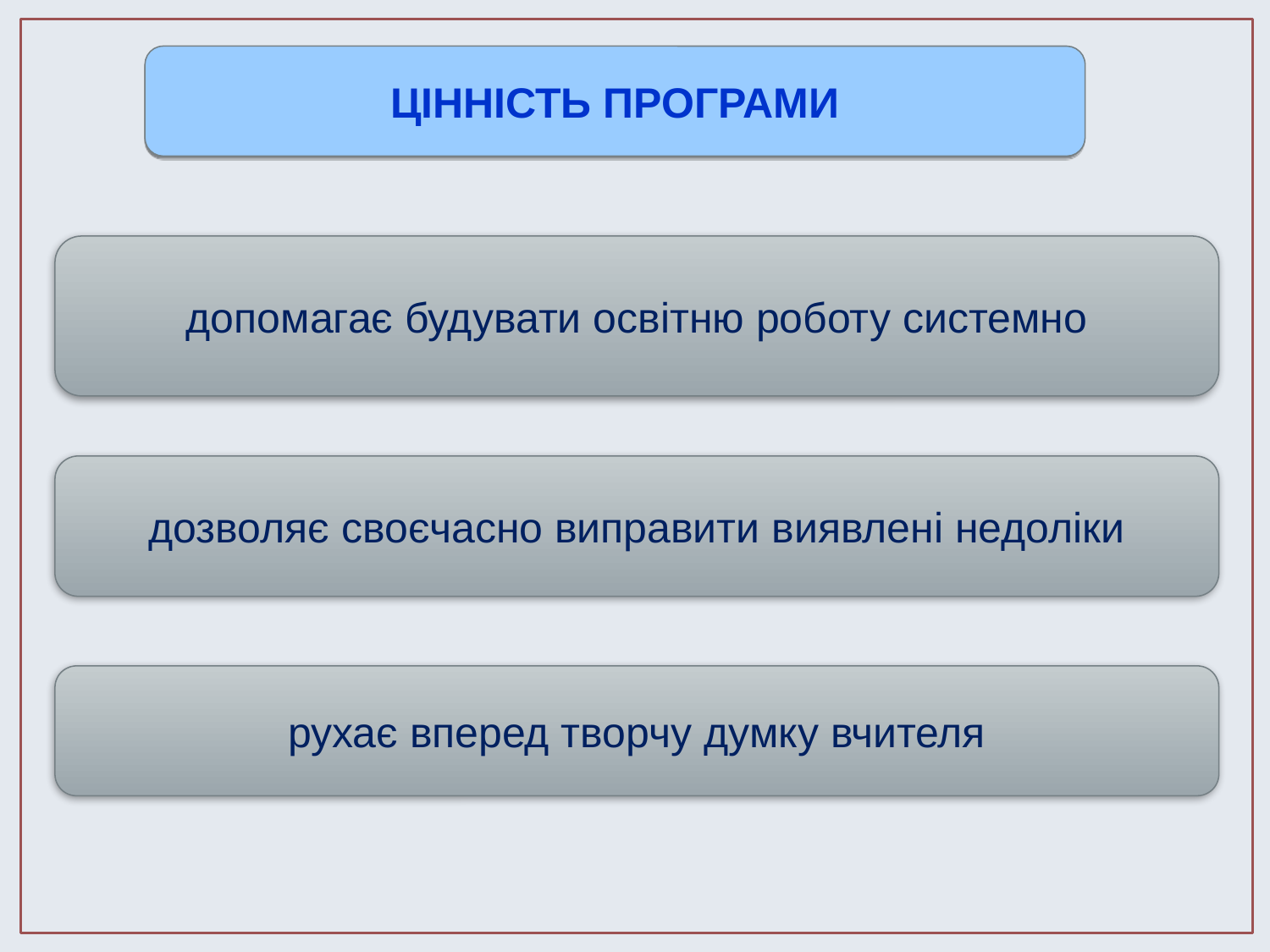

ЦІННІСТЬ ПРОГРАМИ
допомагає будувати освітню роботу системно
дозволяє своєчасно виправити виявлені недоліки
рухає вперед творчу думку вчителя